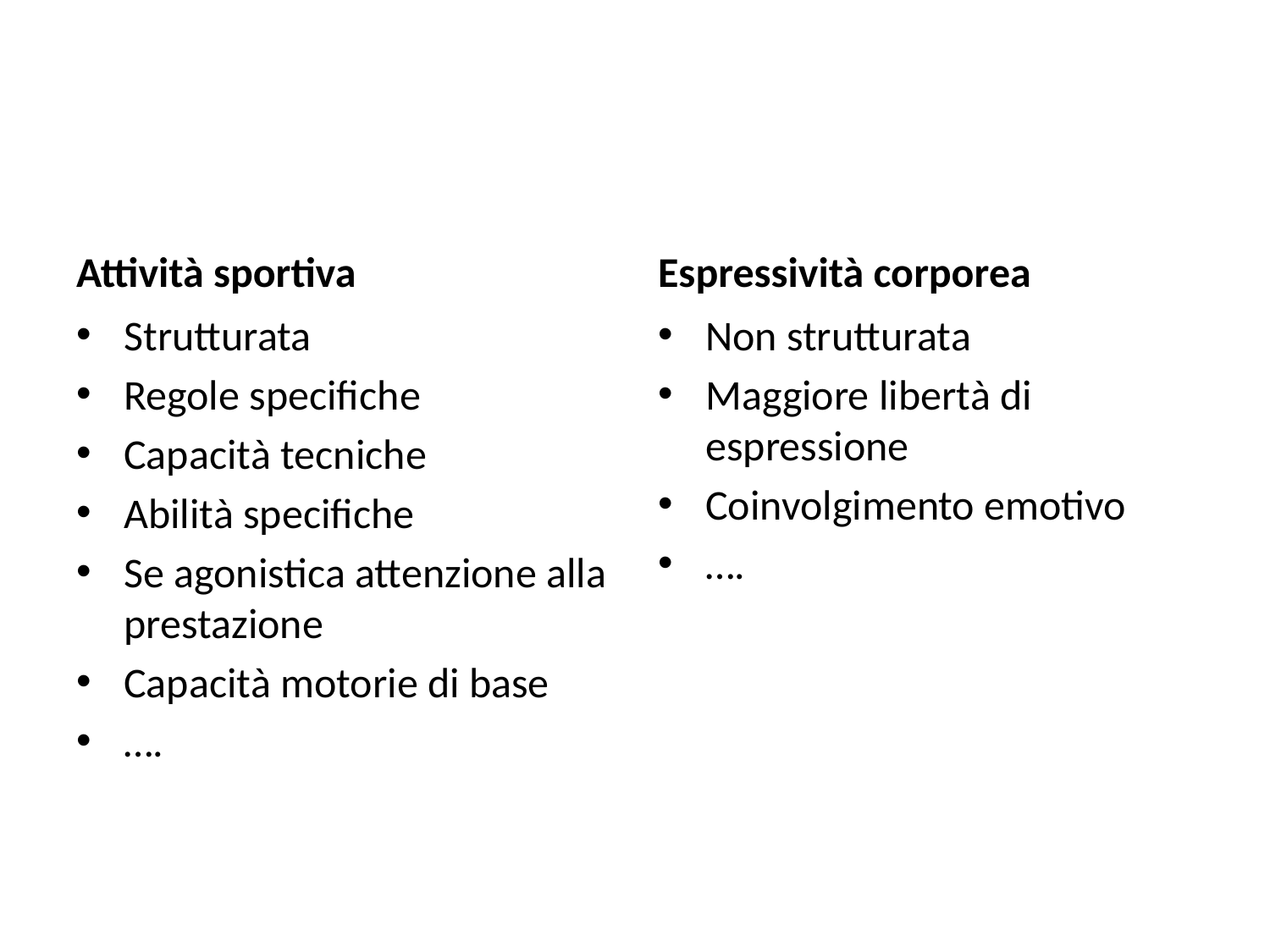

Attività sportiva
Espressività corporea
Strutturata
Regole specifiche
Capacità tecniche
Abilità specifiche
Se agonistica attenzione alla prestazione
Capacità motorie di base
….
Non strutturata
Maggiore libertà di espressione
Coinvolgimento emotivo
….